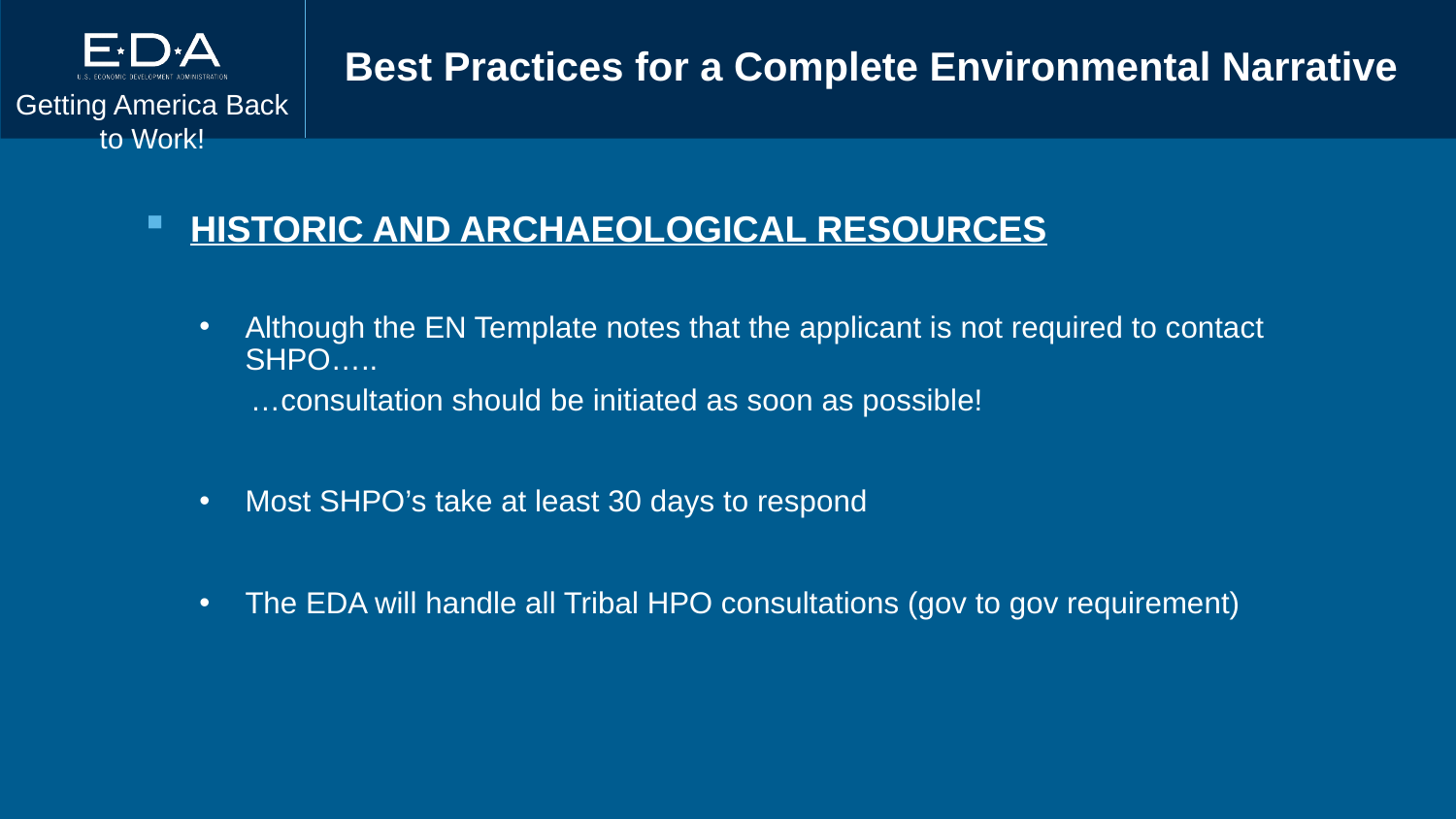

# Best Practices for a Complete Environmental Narrative
HISTORIC AND ARCHAEOLOGICAL RESOURCES

Although the EN Template notes that the applicant is not required to contact SHPO…..
      …consultation should be initiated as soon as possible!

Most SHPO’s take at least 30 days to respond

The EDA will handle all Tribal HPO consultations (gov to gov requirement)